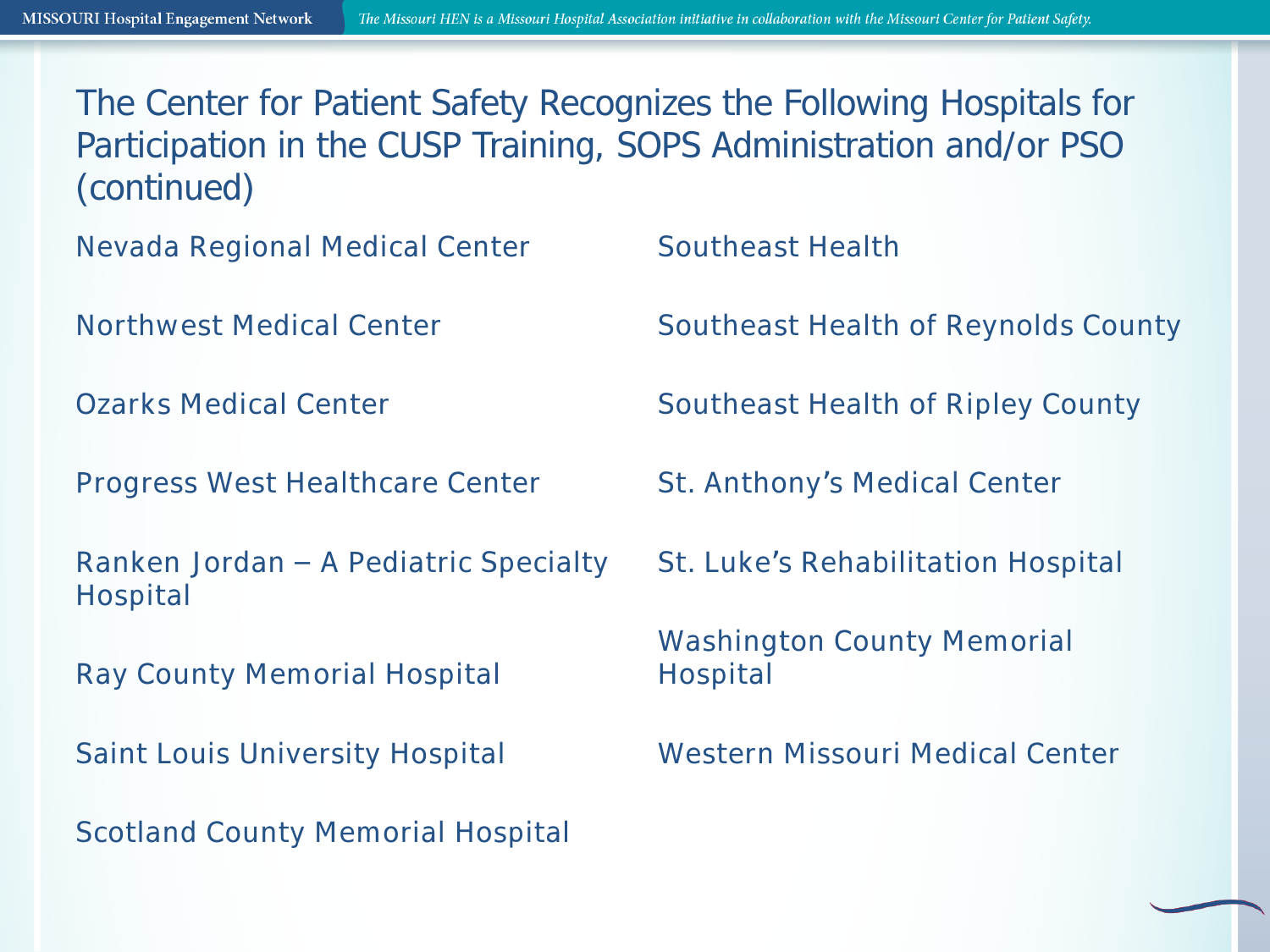

# The Center for Patient Safety Recognizes the Following Hospitals for Participation in the CUSP Training, SOPS Administration and/or PSO (continued)
Nevada Regional Medical Center

Northwest Medical Center

Ozarks Medical Center

Progress West Healthcare Center

Ranken Jordan – A Pediatric Specialty Hospital

Ray County Memorial Hospital

Saint Louis University Hospital

Scotland County Memorial Hospital

Southeast Health

Southeast Health of Reynolds County

Southeast Health of Ripley County

St. Anthony’s Medical Center

St. Luke’s Rehabilitation Hospital

Washington County Memorial Hospital

Western Missouri Medical Center